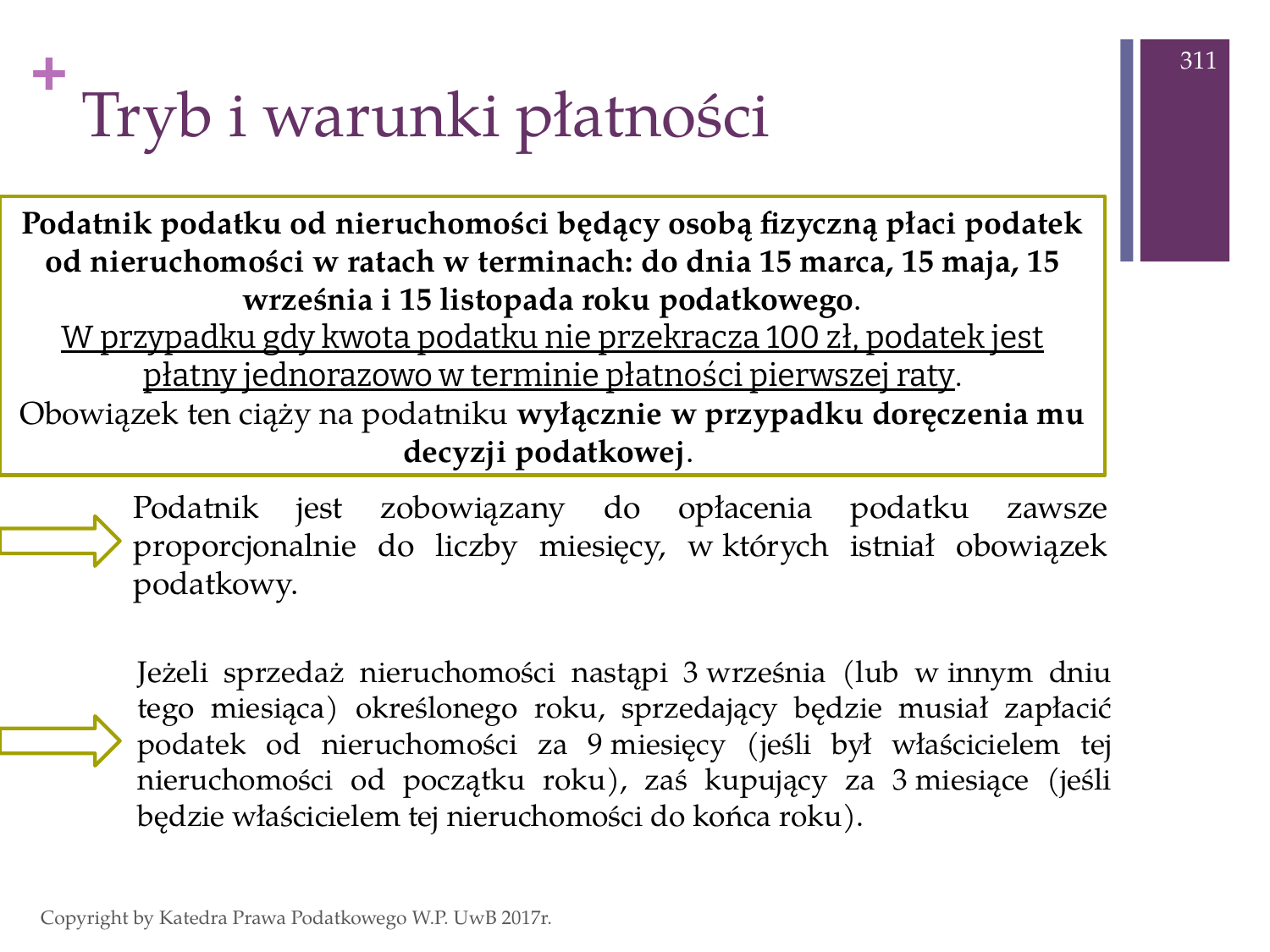

311
# Tryb i warunki płatności
Podatnik podatku od nieruchomości będący osobą fizyczną płaci podatek od nieruchomości w ratach w terminach: do dnia 15 marca, 15 maja, 15 września i 15 listopada roku podatkowego.
W przypadku gdy kwota podatku nie przekracza 100 zł, podatek jest płatny jednorazowo w terminie płatności pierwszej raty.
Obowiązek ten ciąży na podatniku wyłącznie w przypadku doręczenia mu decyzji podatkowej.
Podatnik jest zobowiązany do opłacenia podatku zawsze proporcjonalnie do liczby miesięcy, w których istniał obowiązek podatkowy.

Jeżeli sprzedaż nieruchomości nastąpi 3 września (lub w innym dniu tego miesiąca) określonego roku, sprzedający będzie musiał zapłacić podatek od nieruchomości za 9 miesięcy (jeśli był właścicielem tej nieruchomości od początku roku), zaś kupujący za 3 miesiące (jeśli będzie właścicielem tej nieruchomości do końca roku).

Copyright by Katedra Prawa Podatkowego W.P. UwB 2017r.